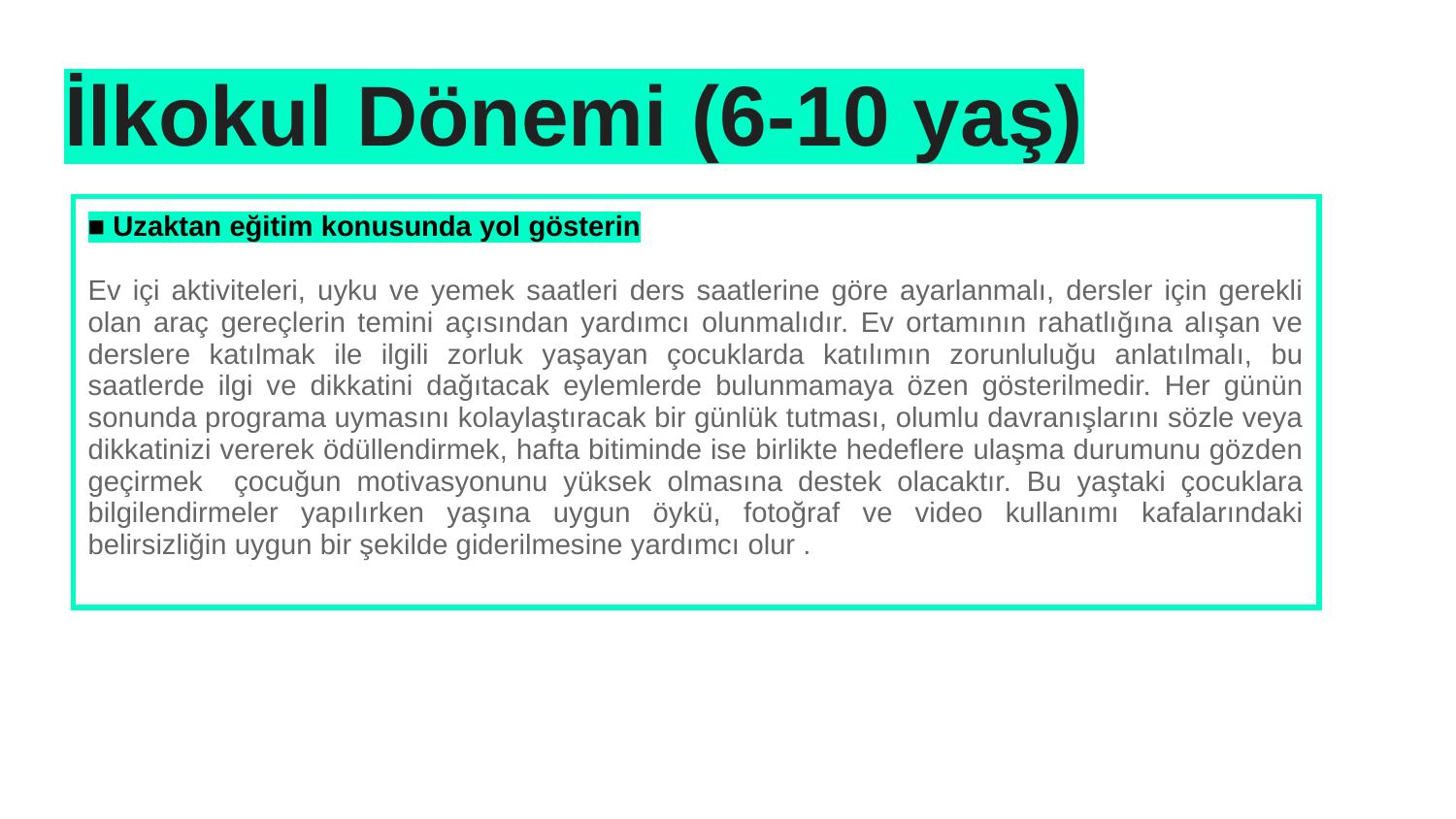

# İlkokul Dönemi (6-10 yaş)
| ■ Uzaktan eğitim konusunda yol gösterin Ev içi aktiviteleri, uyku ve yemek saatleri ders saatlerine göre ayarlanmalı, dersler için gerekli olan araç gereçlerin temini açısından yardımcı olunmalıdır. Ev ortamının rahatlığına alışan ve derslere katılmak ile ilgili zorluk yaşayan çocuklarda katılımın zorunluluğu anlatılmalı, bu saatlerde ilgi ve dikkatini dağıtacak eylemlerde bulunmamaya özen gösterilmedir. Her günün sonunda programa uymasını kolaylaştıracak bir günlük tutması, olumlu davranışlarını sözle veya dikkatinizi vererek ödüllendirmek, hafta bitiminde ise birlikte hedeflere ulaşma durumunu gözden geçirmek çocuğun motivasyonunu yüksek olmasına destek olacaktır. Bu yaştaki çocuklara bilgilendirmeler yapılırken yaşına uygun öykü, fotoğraf ve video kullanımı kafalarındaki belirsizliğin uygun bir şekilde giderilmesine yardımcı olur . |
| --- |